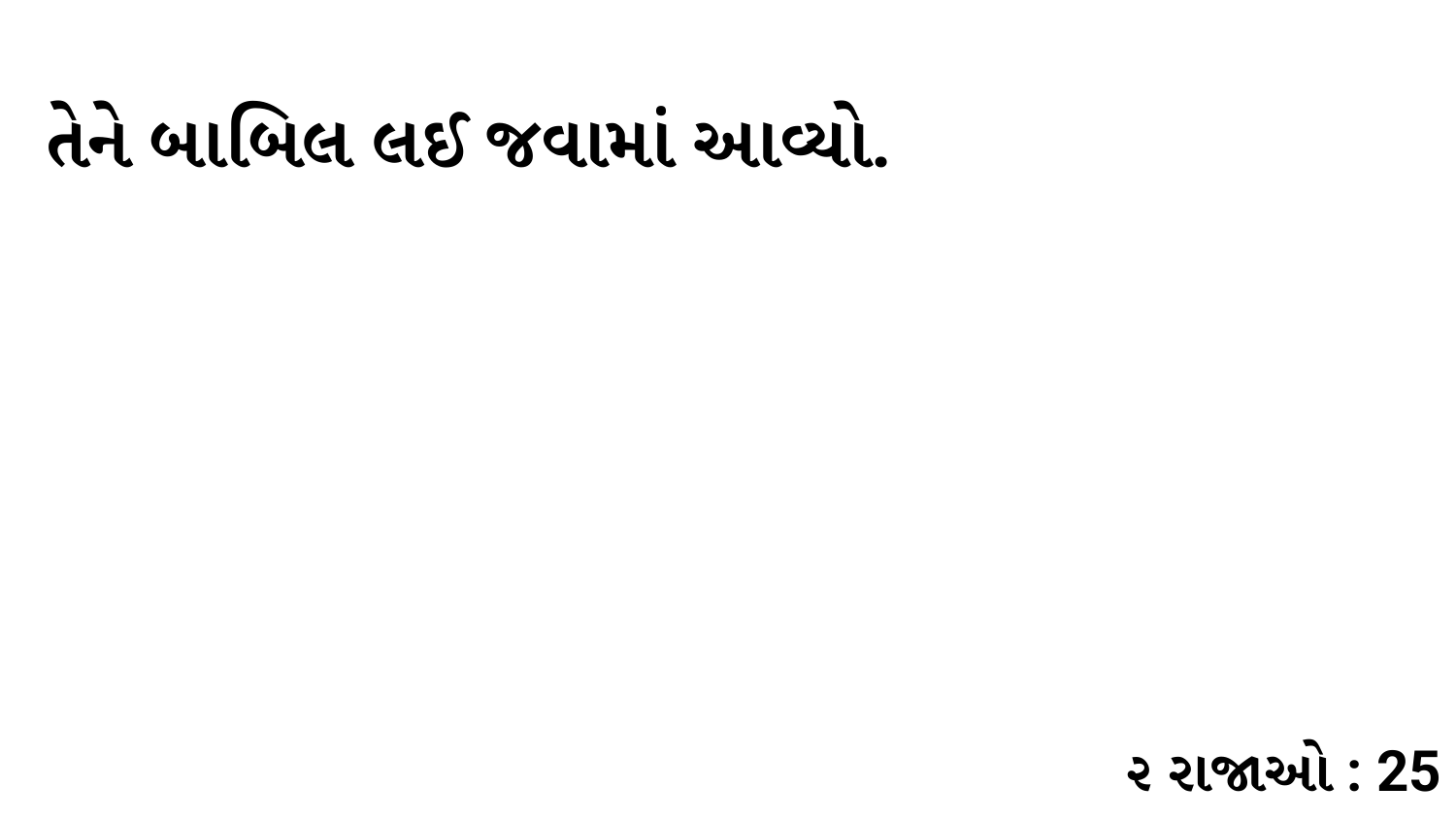

તેને બાબિલ લઈ જવામાં આવ્યો.
૨ રાજાઓ : 25